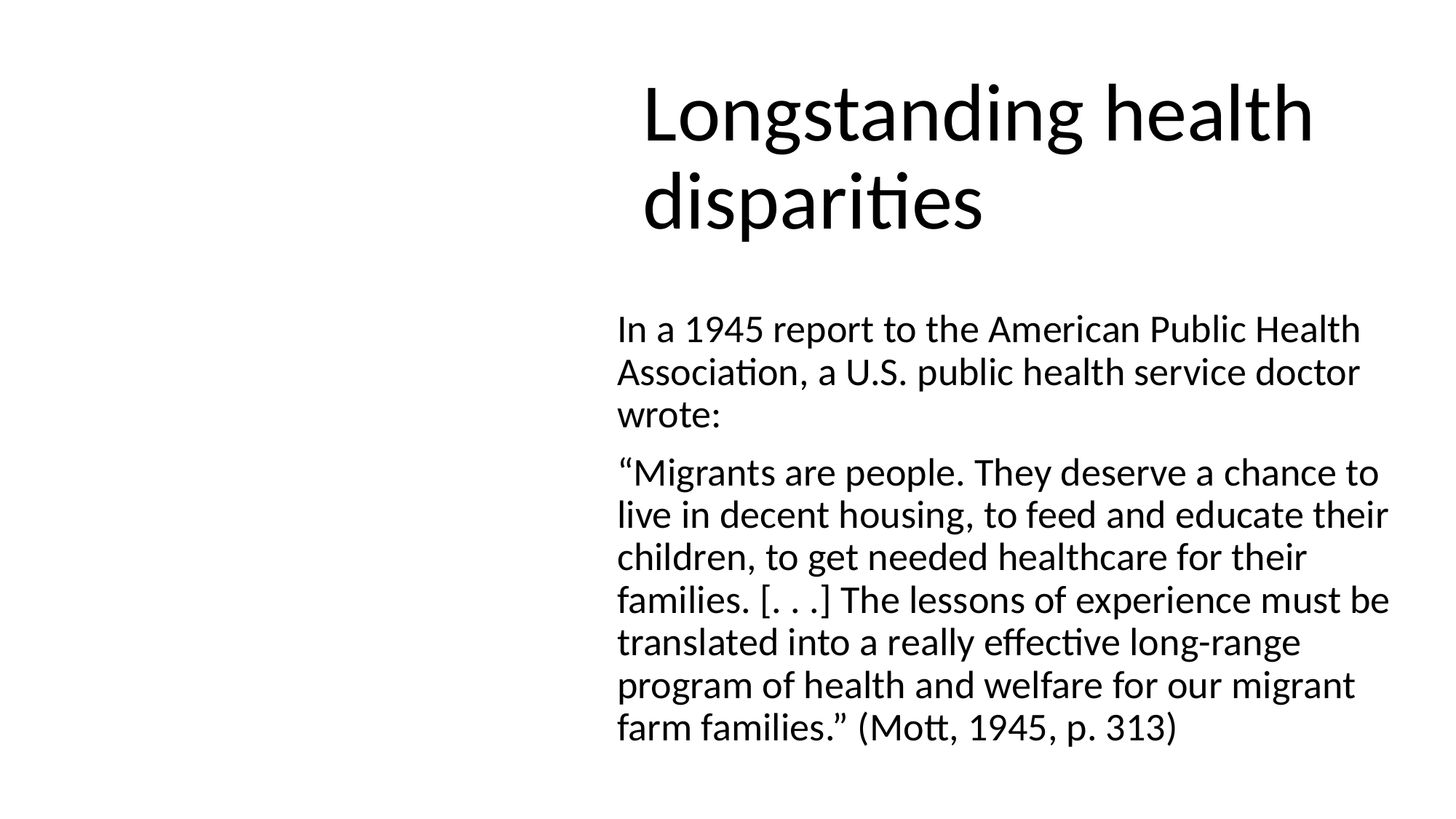

# Longstanding health disparities
In a 1945 report to the American Public Health Association, a U.S. public health service doctor wrote:
“Migrants are people. They deserve a chance to live in decent housing, to feed and educate their children, to get needed healthcare for their families. [. . .] The lessons of experience must be translated into a really effective long-range program of health and welfare for our migrant farm families.” (Mott, 1945, p. 313)